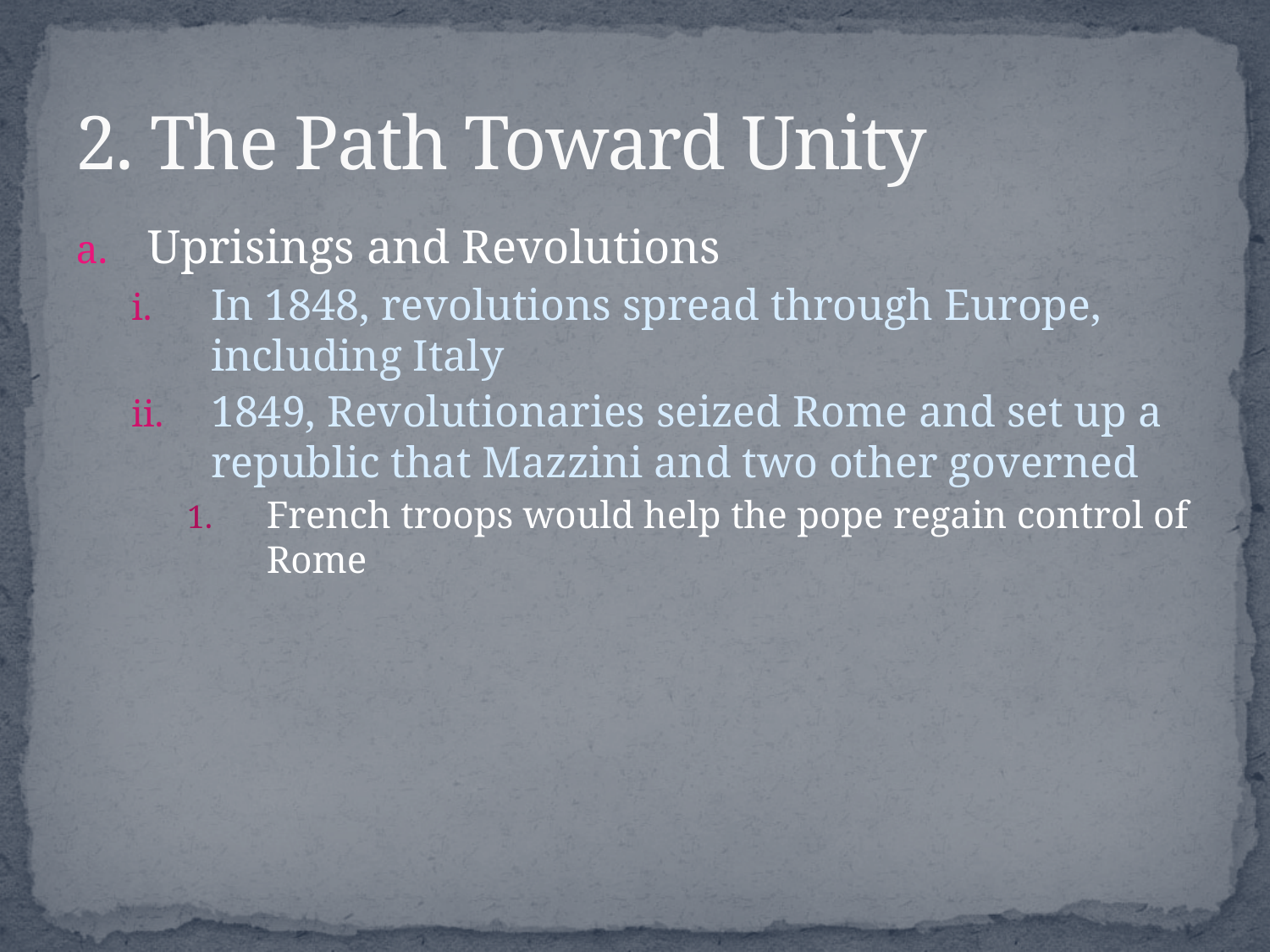

# 2. The Path Toward Unity
Uprisings and Revolutions
In 1848, revolutions spread through Europe, including Italy
1849, Revolutionaries seized Rome and set up a republic that Mazzini and two other governed
French troops would help the pope regain control of Rome